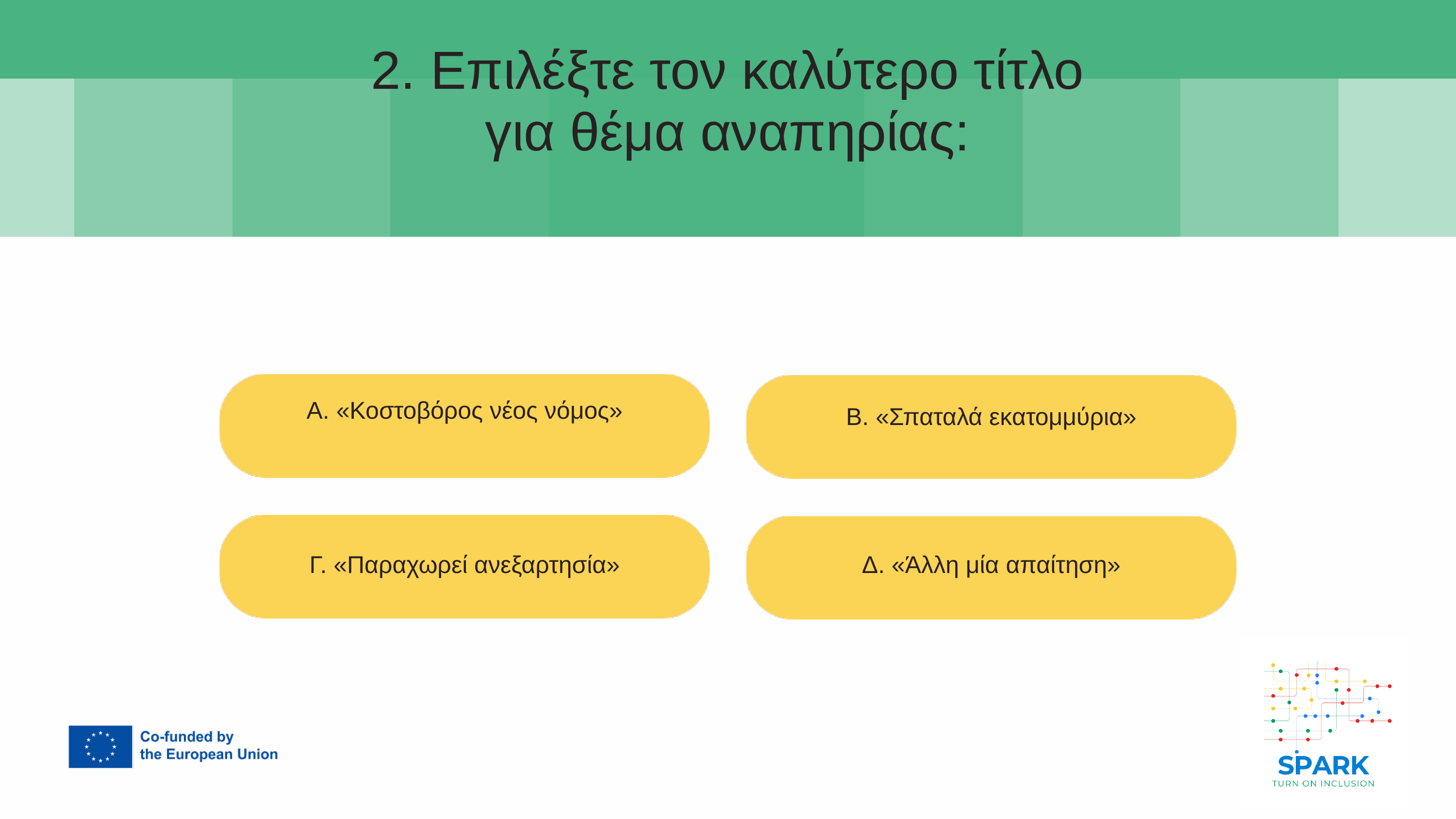

7
2. Επιλέξτε τον καλύτερο τίτλο για θέμα αναπηρίας:

Α. «Κοστοβόρος νέος νόμος»
Β. «Σπαταλά εκατομμύρια»

Γ. «Παραχωρεί ανεξαρτησία»
Δ. «Άλλη μία απαίτηση»